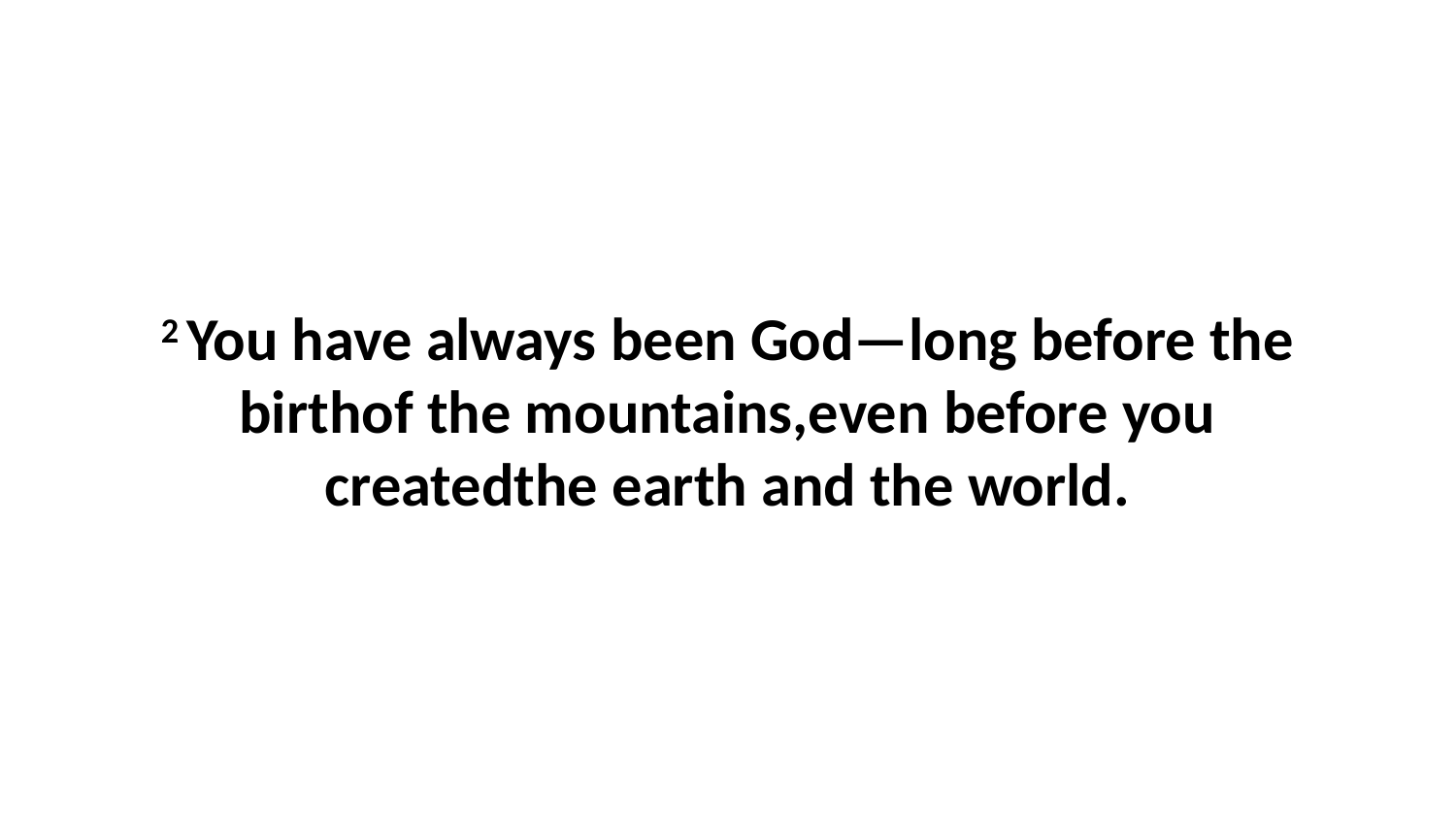

2 You have always been God—long before the birthof the mountains,even before you createdthe earth and the world.